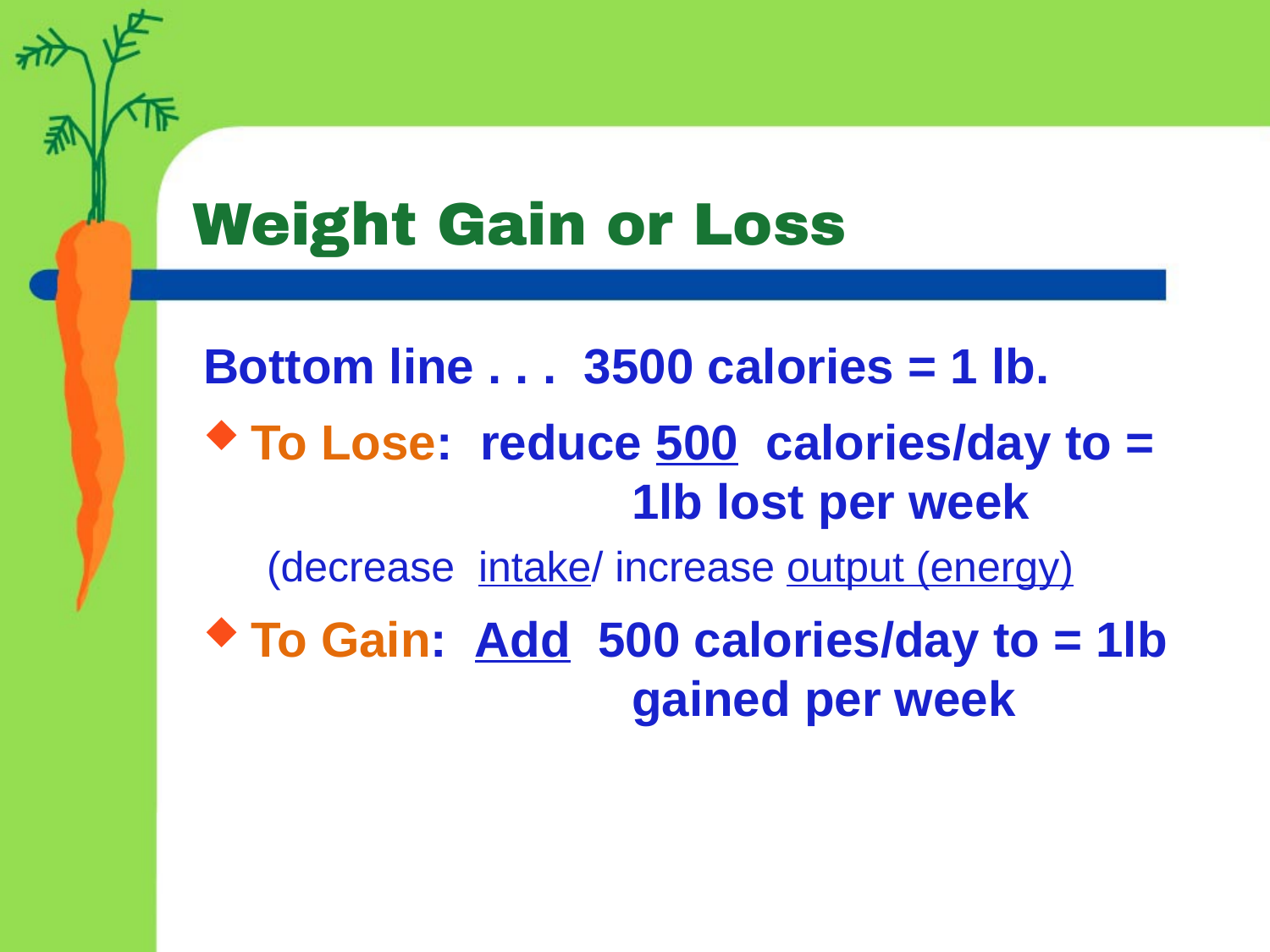

# Weight Gain or Loss
Bottom line . . .  3500 calories = 1 lb.
To Lose:  reduce 500  calories/day to = 			1lb lost per week
(decrease  intake/ increase output (energy)
To Gain:  Add  500 calories/day to = 1lb 			gained per week